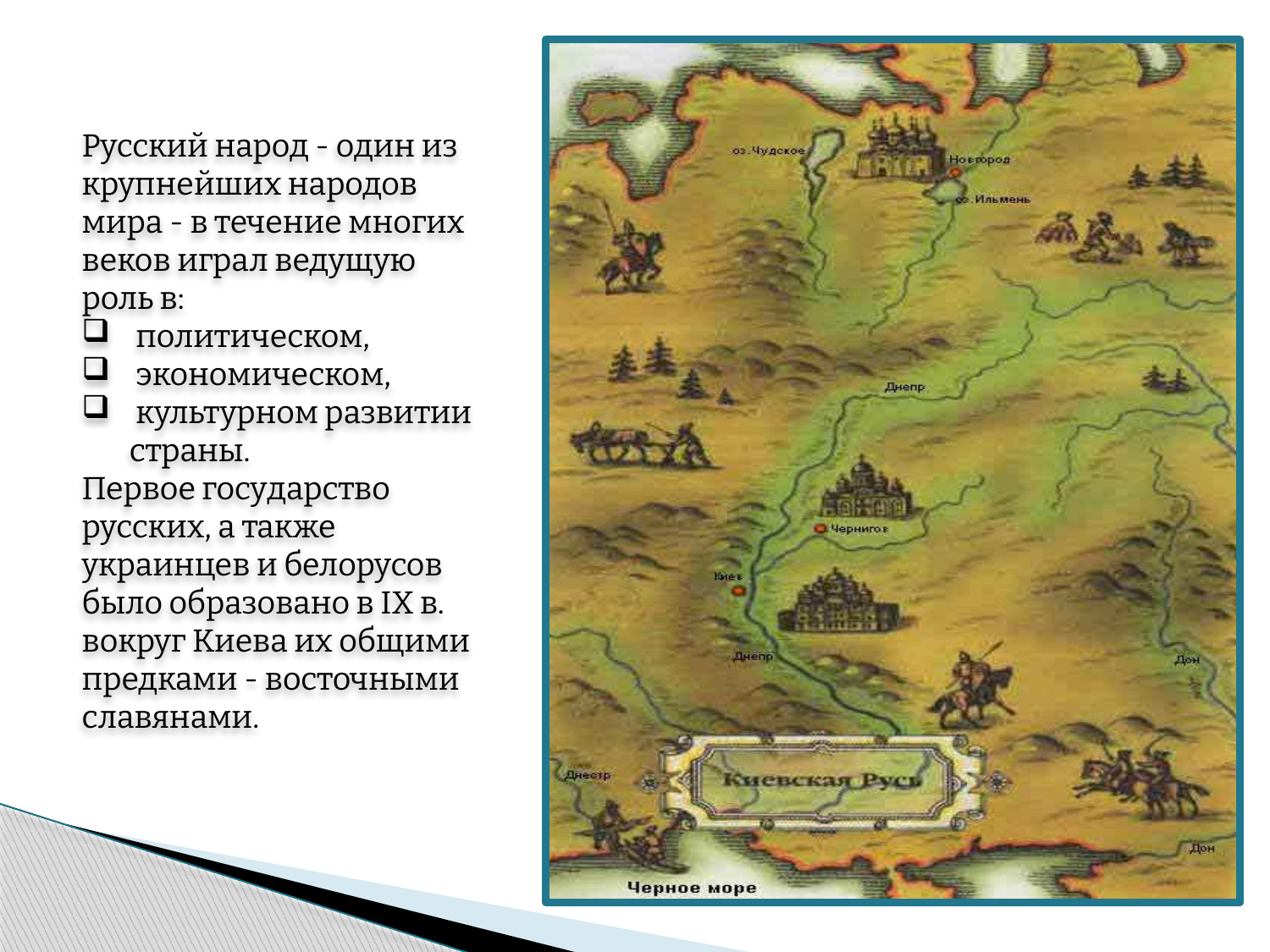

Русский народ - один из крупнейших народов мира - в течение многих веков играл ведущую роль в:
 политическом,
 экономическом,
 культурном развитии страны.
Первое государство русских, а также украинцев и белорусов было образовано в IХ в. вокруг Киева их общими предками - восточными славянами.